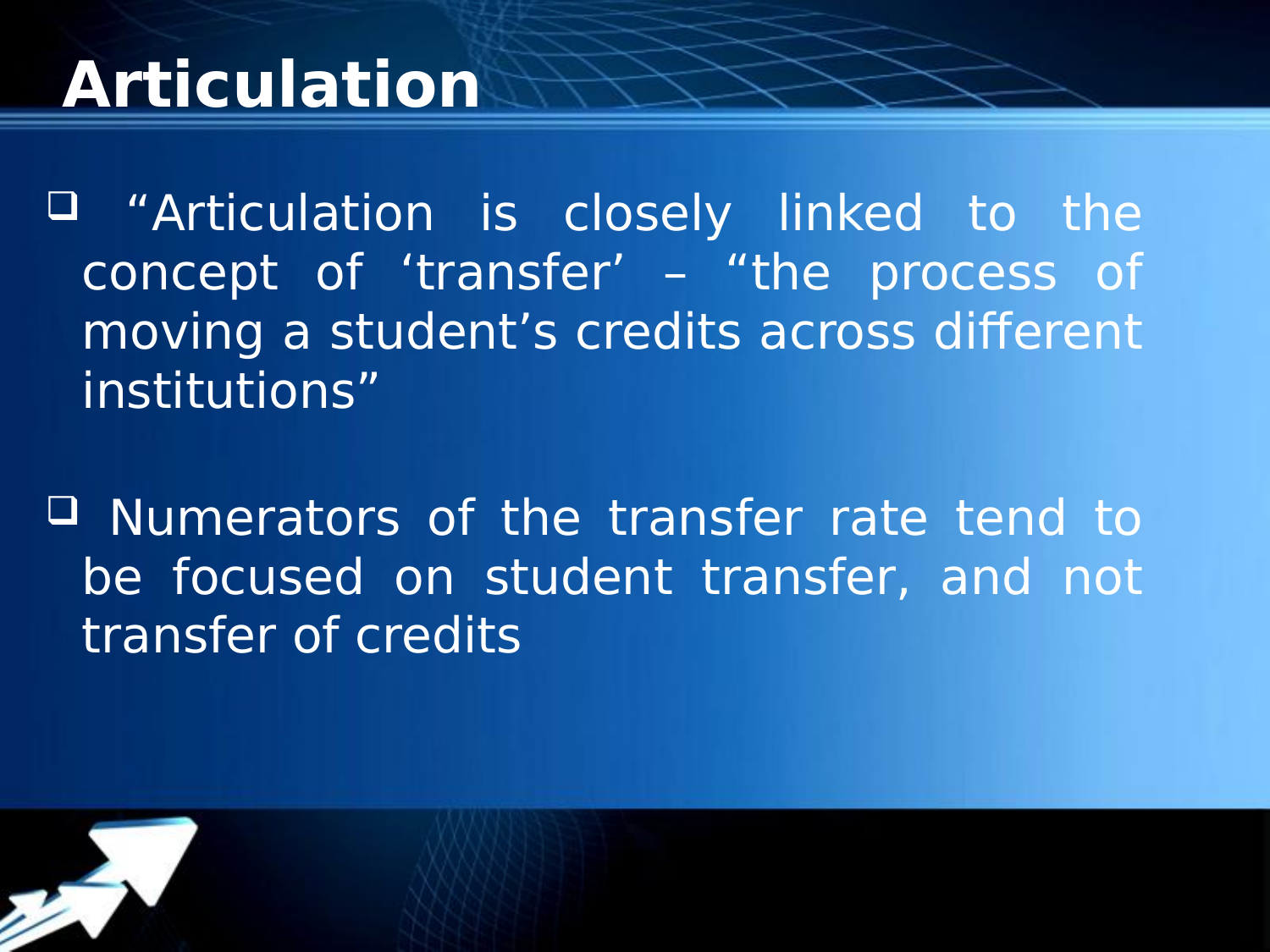

# Articulation
 “Articulation is closely linked to the concept of ‘transfer’ – “the process of moving a student’s credits across different institutions”

 Numerators of the transfer rate tend to be focused on student transfer, and not transfer of credits